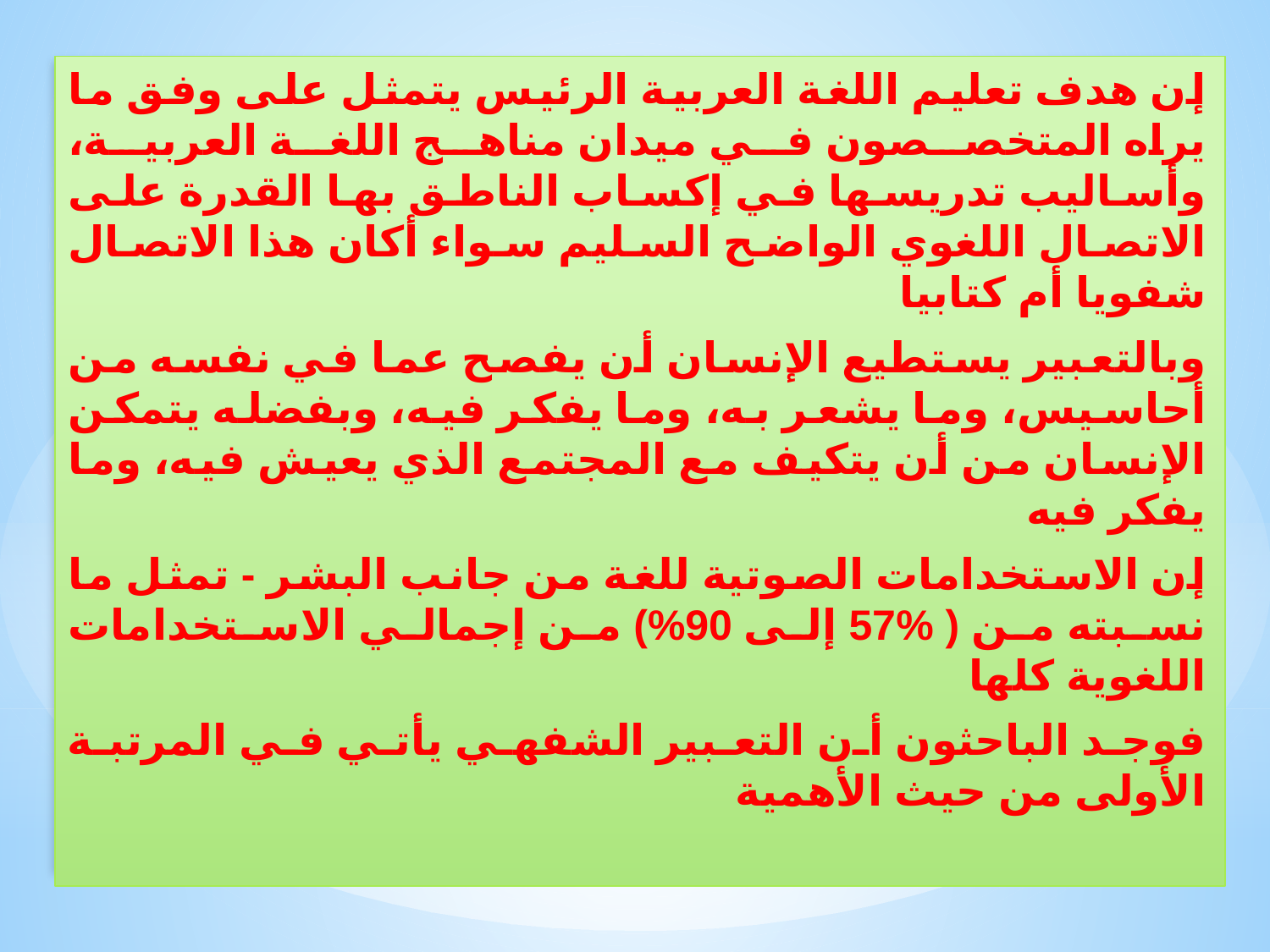

إن هدف تعليم اللغة العربية الرئيس يتمثل على وفق ما يراه المتخصصون في ميدان مناهج اللغة العربية، وأساليب تدريسها في إكساب الناطق بها القدرة على الاتصال اللغوي الواضح السليم سواء أكان هذا الاتصال شفويا أم كتابيا
وبالتعبير يستطيع الإنسان أن يفصح عما في نفسه من أحاسيس، وما يشعر به، وما يفكر فيه، وبفضله يتمكن الإنسان من أن يتكيف مع المجتمع الذي يعيش فيه، وما يفكر فيه
إن الاستخدامات الصوتية للغة من جانب البشر - تمثل ما نسبته من ( %57 إلى 90%) من إجمالي الاستخدامات اللغوية كلها
فوجد الباحثون أن التعبير الشفهي يأتي في المرتبة الأولى من حيث الأهمية